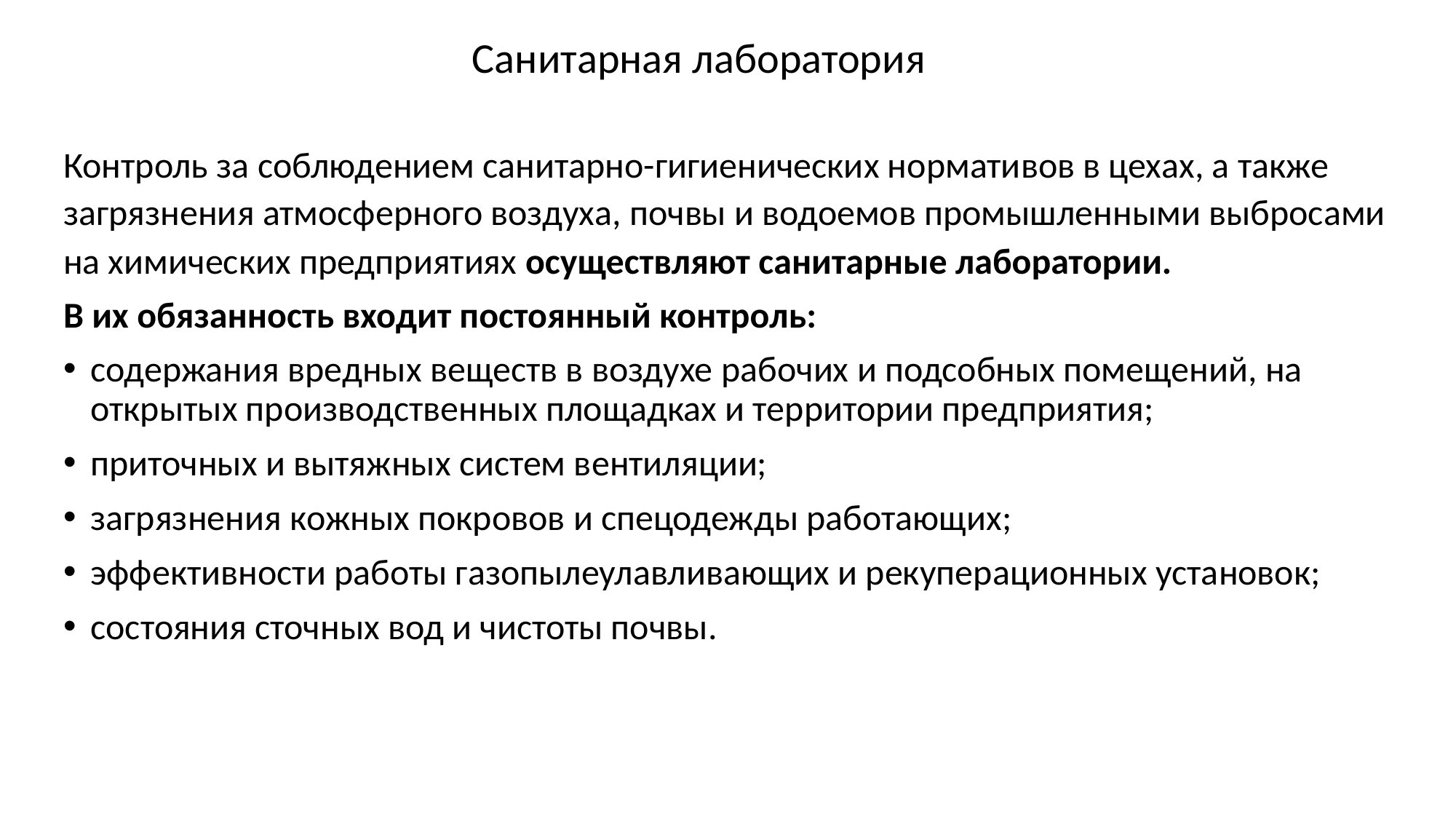

# Санитарная лаборатория
Контроль за соблюдением санитарно-гигиенических нормативов в цехах, а также загрязнения атмосферного воздуха, почвы и водоемов промышленными выбросами на химических предприятиях осуществляют санитарные лаборатории.
В их обязанность входит постоянный контроль:
содержания вредных веществ в воздухе рабочих и подсобных помещений, на открытых производственных площадках и территории предприятия;
приточных и вытяжных систем вентиляции;
загрязнения кожных покровов и спецодежды работающих;
эффективности работы газопылеулавливающих и рекуперационных установок;
состояния сточных вод и чистоты почвы.